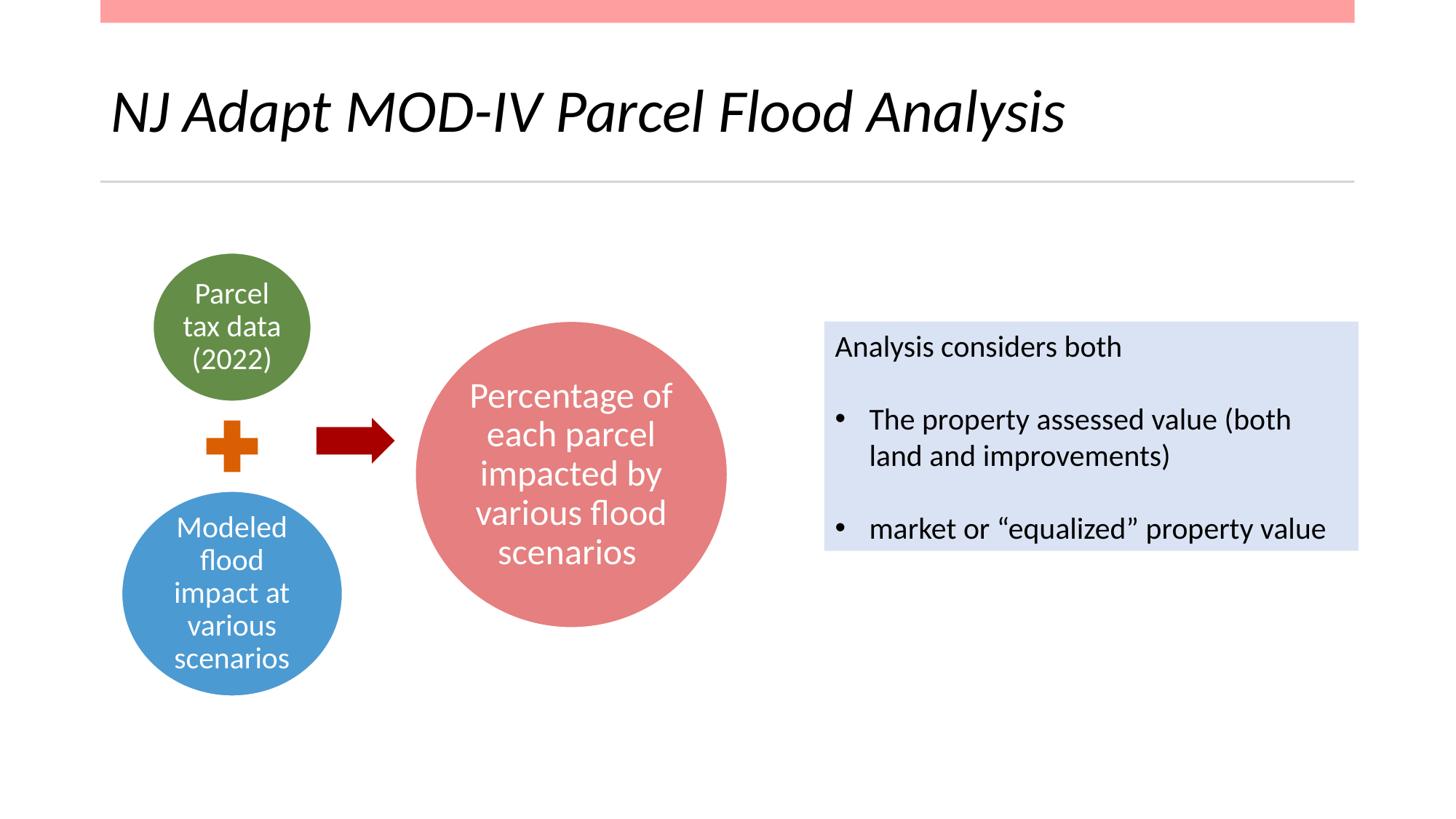

NJ Adapt MOD-IV Parcel Flood Analysis

Parcel tax data (2022)

Modeled flood impact at various scenarios

Percentage of each parcel impacted by various flood scenarios
Analysis considers both

The property assessed value (both land and improvements)

market or “equalized” property value